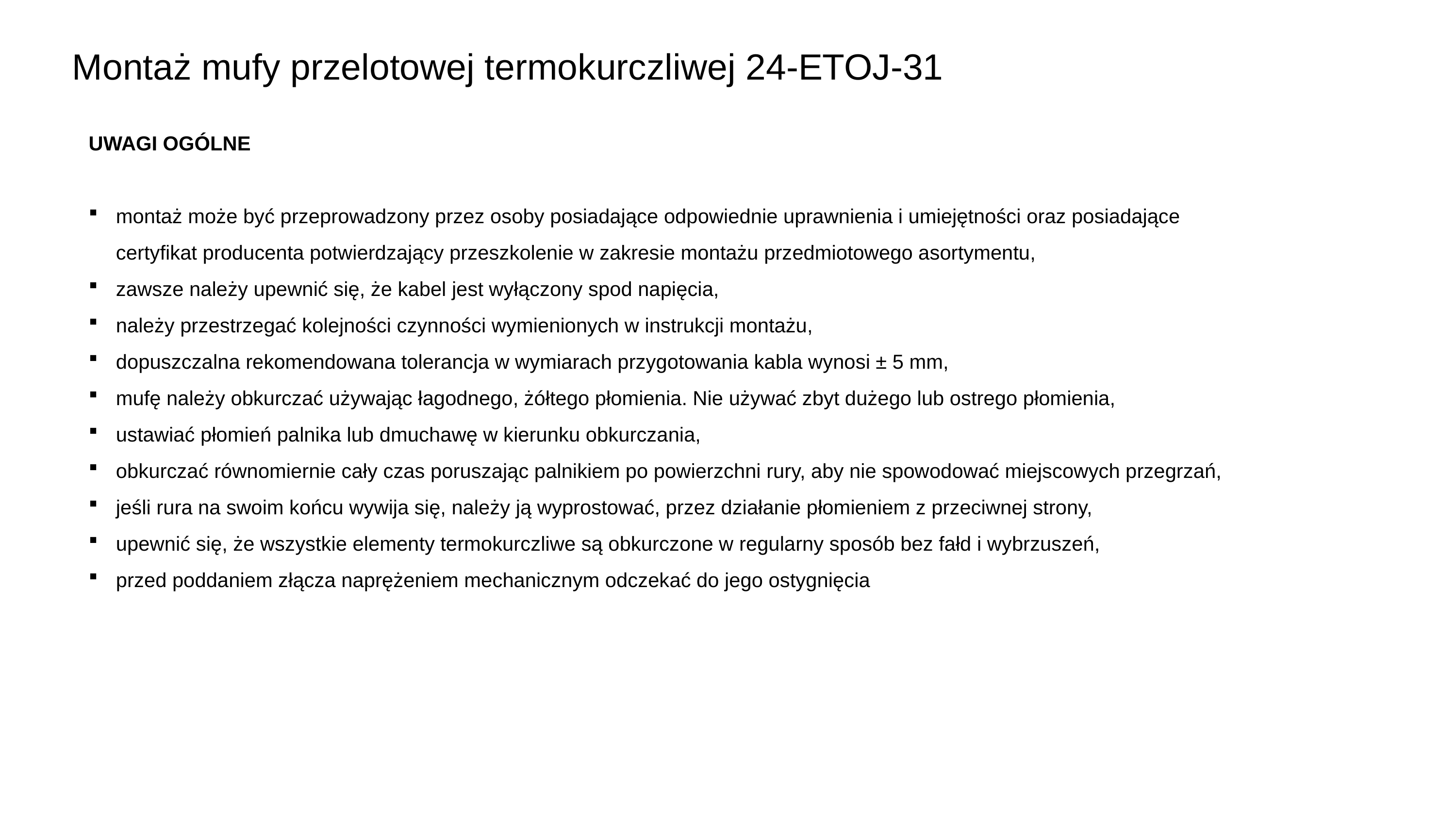

Montaż mufy przelotowej termokurczliwej 24-ETOJ-31
UWAGI OGÓLNE

montaż może być przeprowadzony przez osoby posiadające odpowiednie uprawnienia i umiejętności oraz posiadające certyfikat producenta potwierdzający przeszkolenie w zakresie montażu przedmiotowego asortymentu,
zawsze należy upewnić się, że kabel jest wyłączony spod napięcia,
należy przestrzegać kolejności czynności wymienionych w instrukcji montażu,
dopuszczalna rekomendowana tolerancja w wymiarach przygotowania kabla wynosi ± 5 mm,
mufę należy obkurczać używając łagodnego, żółtego płomienia. Nie używać zbyt dużego lub ostrego płomienia,
ustawiać płomień palnika lub dmuchawę w kierunku obkurczania,
obkurczać równomiernie cały czas poruszając palnikiem po powierzchni rury, aby nie spowodować miejscowych przegrzań,
jeśli rura na swoim końcu wywija się, należy ją wyprostować, przez działanie płomieniem z przeciwnej strony,
upewnić się, że wszystkie elementy termokurczliwe są obkurczone w regularny sposób bez fałd i wybrzuszeń,
przed poddaniem złącza naprężeniem mechanicznym odczekać do jego ostygnięcia